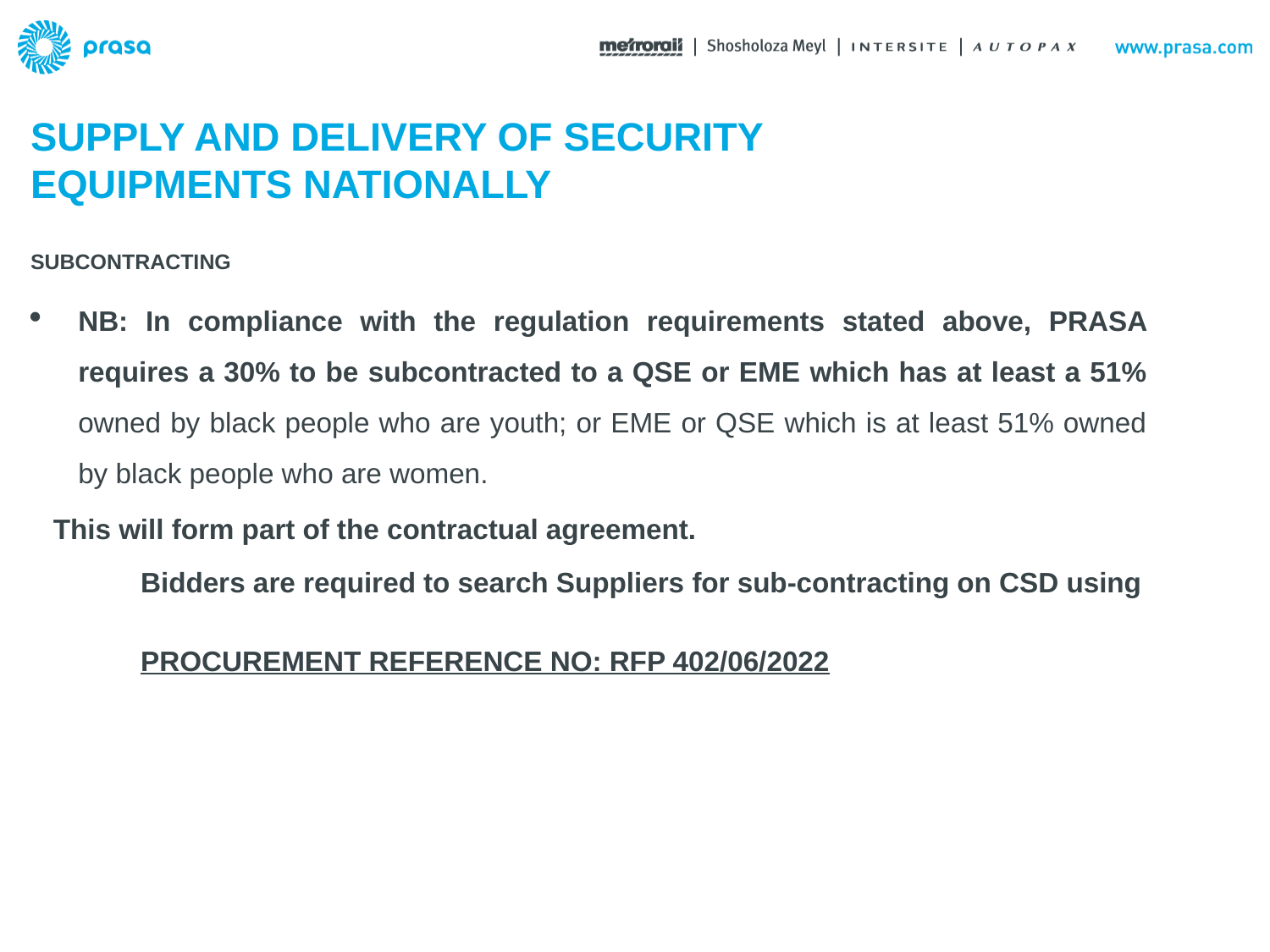

SUPPLY AND DELIVERY OF SECURITY EQUIPMENTS NATIONALLY
# SUBCONTRACTING
NB: In compliance with the regulation requirements stated above, PRASA requires a 30% to be subcontracted to a QSE or EME which has at least a 51% owned by black people who are youth; or EME or QSE which is at least 51% owned by black people who are women.
 This will form part of the contractual agreement.
Bidders are required to search Suppliers for sub-contracting on CSD using

PROCUREMENT REFERENCE NO: RFP 402/06/2022